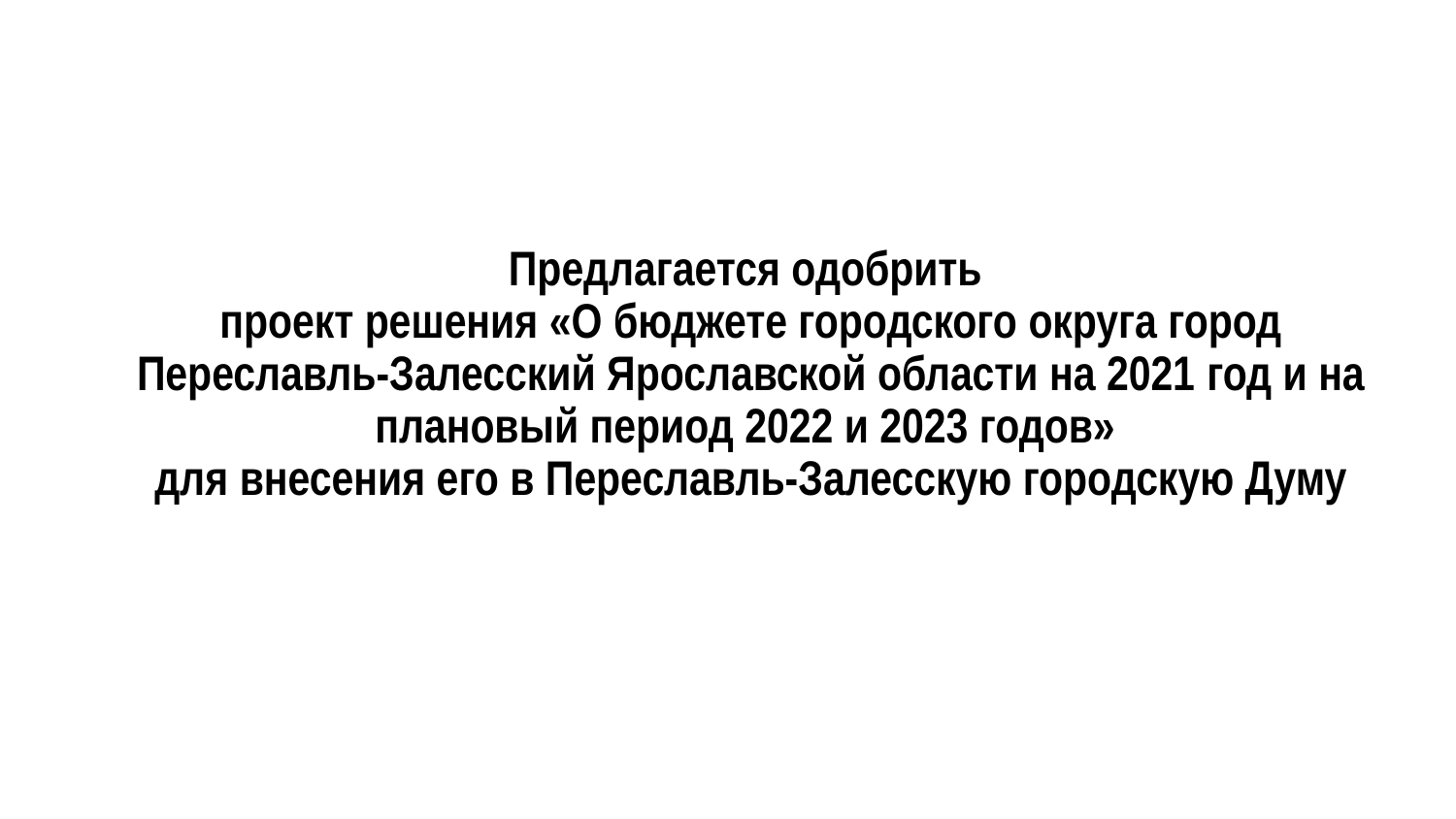

# Предлагается одобрить проект решения «О бюджете городского округа город Переславль-Залесский Ярославской области на 2021 год и на плановый период 2022 и 2023 годов» для внесения его в Переславль-Залесскую городскую Думу